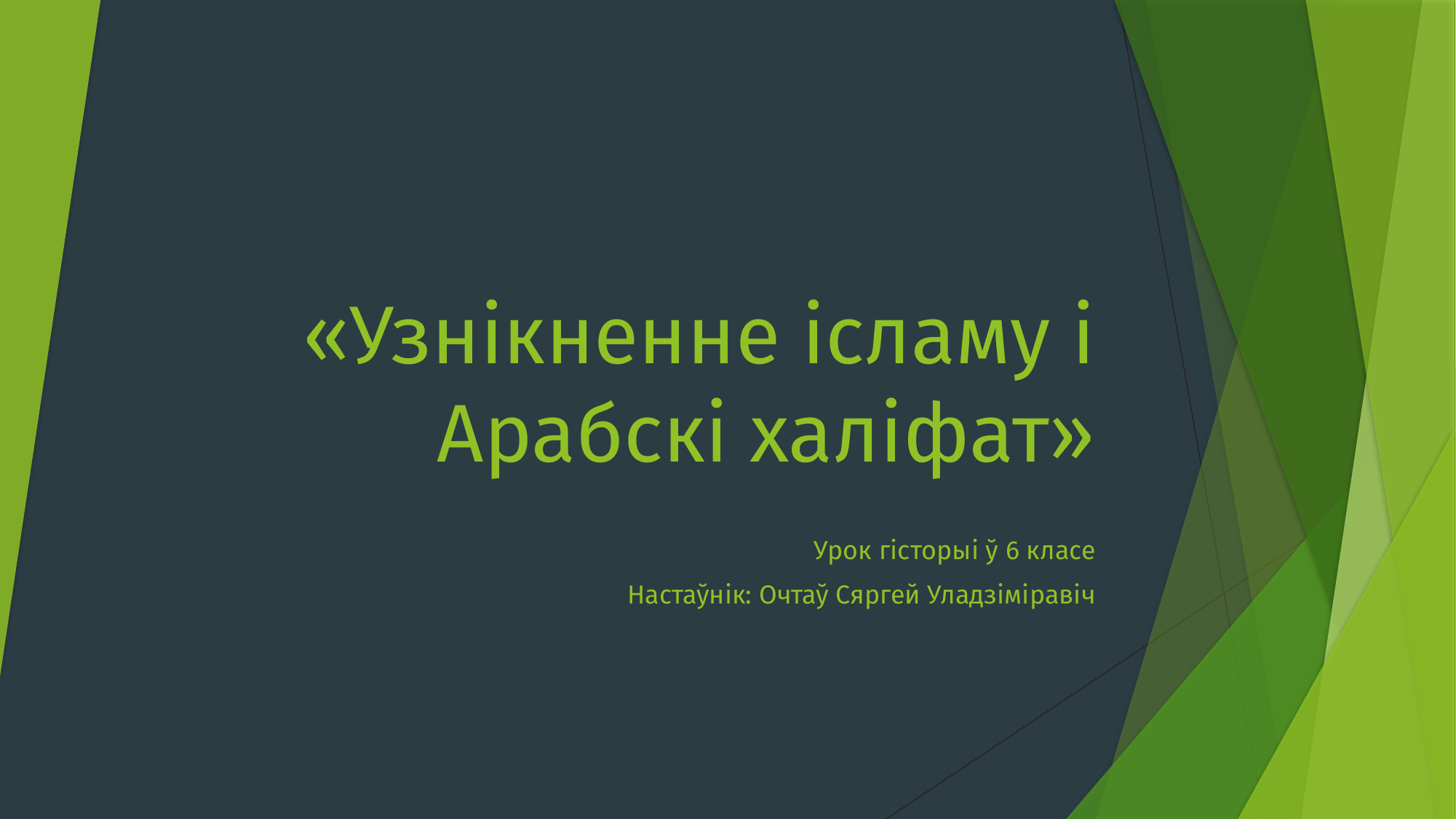

# «Узнікненне ісламу і Арабскі халіфат»

Урок гісторыі ў 6 класе
Настаўнік: Очтаў Сяргей Уладзіміравіч